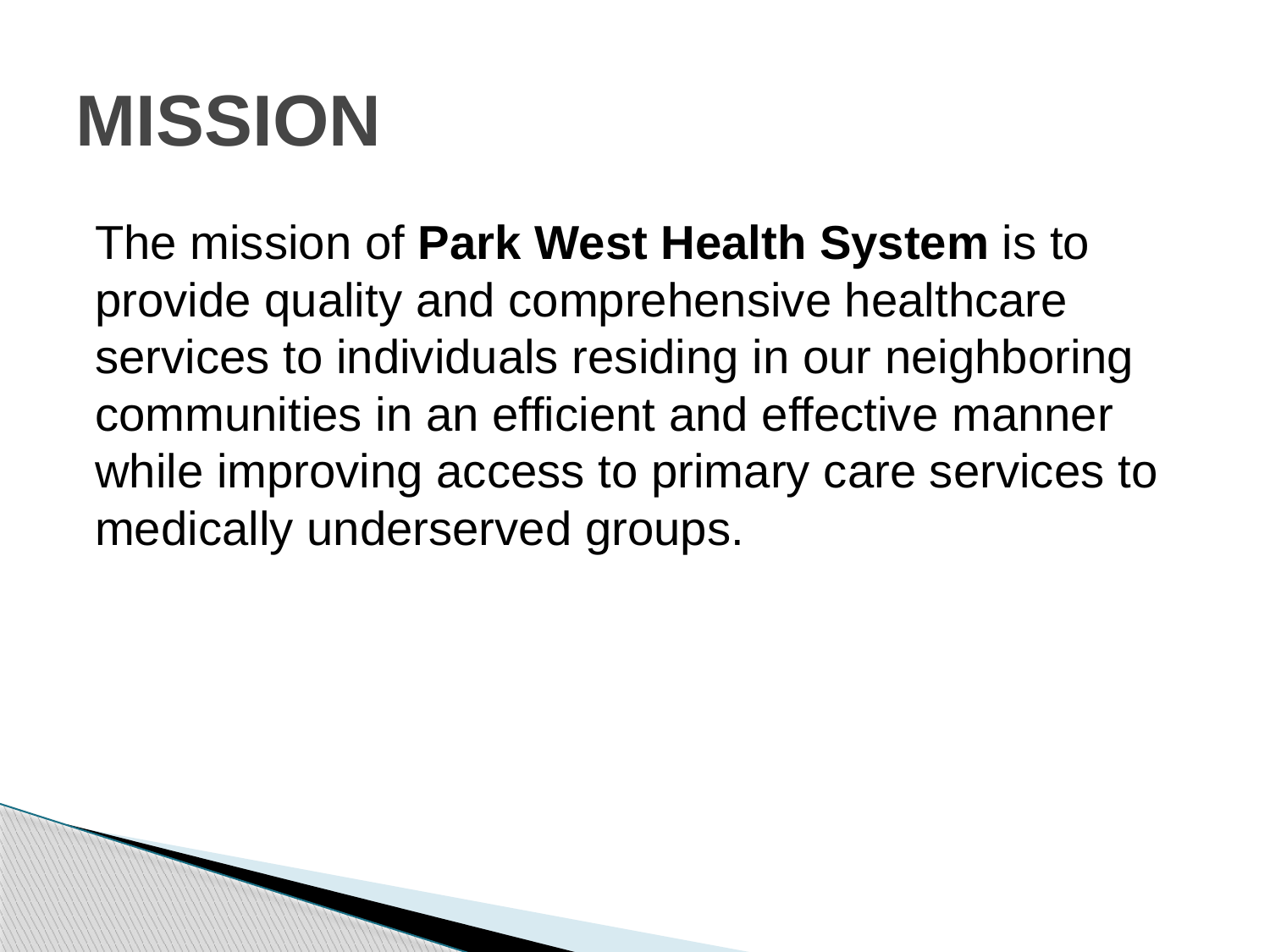

# MISSION
The mission of Park West Health System is to provide quality and comprehensive healthcare services to individuals residing in our neighboring communities in an efficient and effective manner while improving access to primary care services to medically underserved groups.